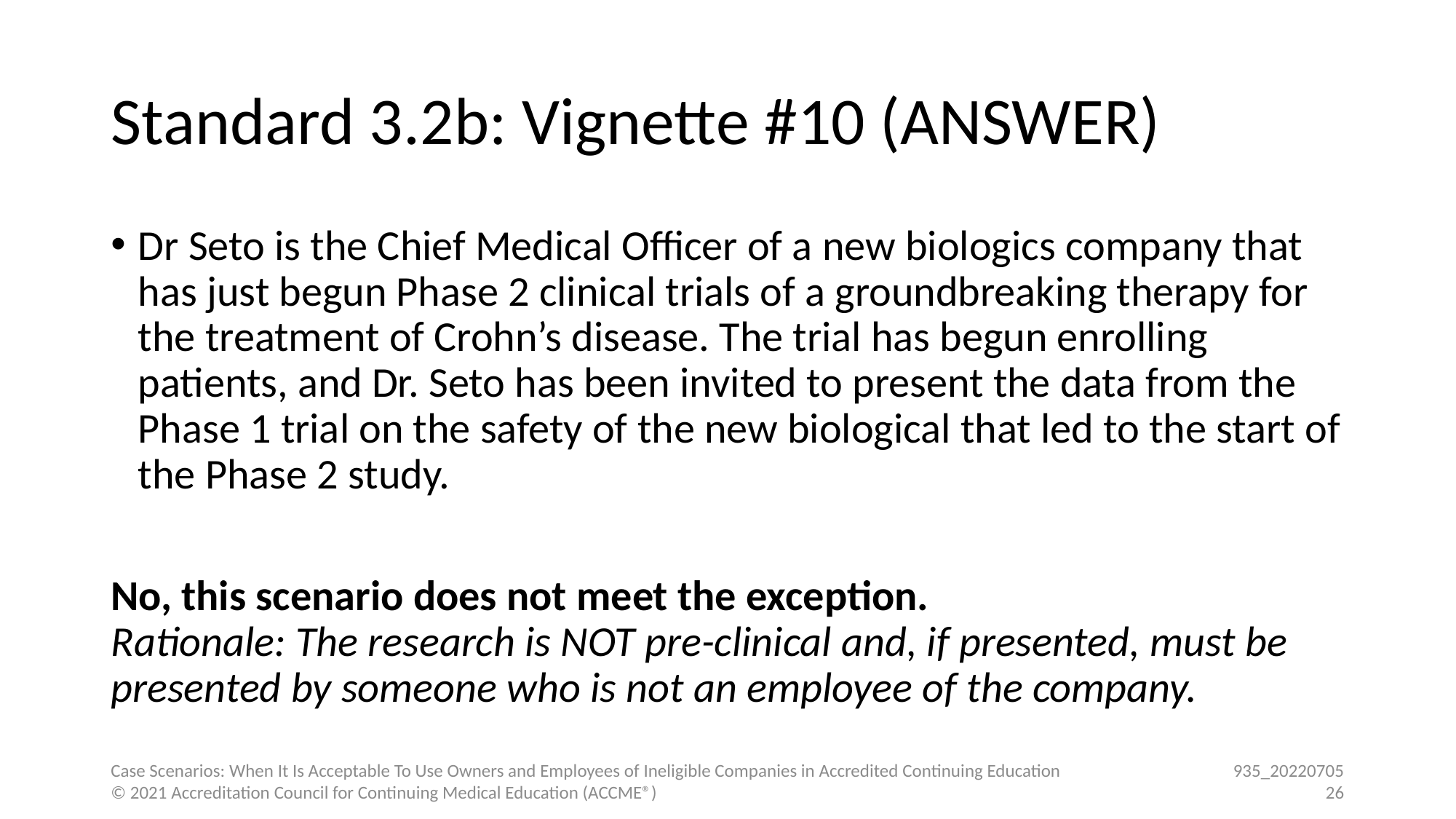

# Standard 3.2b: Vignette #10 (ANSWER)
Dr Seto is the Chief Medical Officer of a new biologics company that has just begun Phase 2 clinical trials of a groundbreaking therapy for the treatment of Crohn’s disease. The trial has begun enrolling patients, and Dr. Seto has been invited to present the data from the Phase 1 trial on the safety of the new biological that led to the start of the Phase 2 study.

No, this scenario does not meet the exception.
Rationale: The research is NOT pre-clinical and, if presented, must be presented by someone who is not an employee of the company.
Case Scenarios: When It Is Acceptable To Use Owners and Employees of Ineligible Companies in Accredited Continuing Education  © 2021 Accreditation Council for Continuing Medical Education (ACCME®)
935_20220705
26